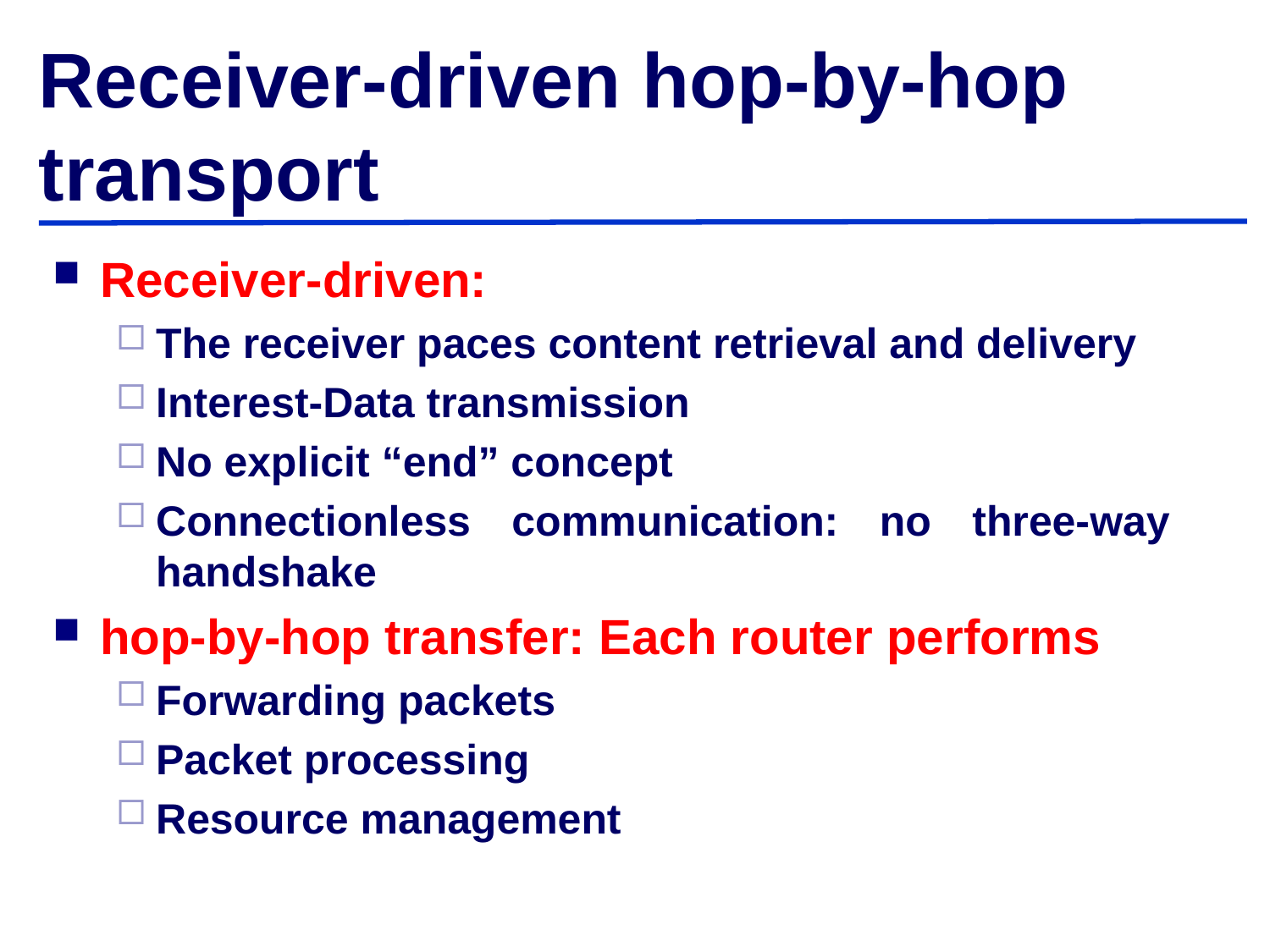

# Receiver-driven hop-by-hop transport

Receiver-driven:
The receiver paces content retrieval and delivery
Interest-Data transmission
No explicit “end” concept
Connectionless communication: no three-way handshake
hop-by-hop transfer: Each router performs
Forwarding packets
Packet processing
Resource management